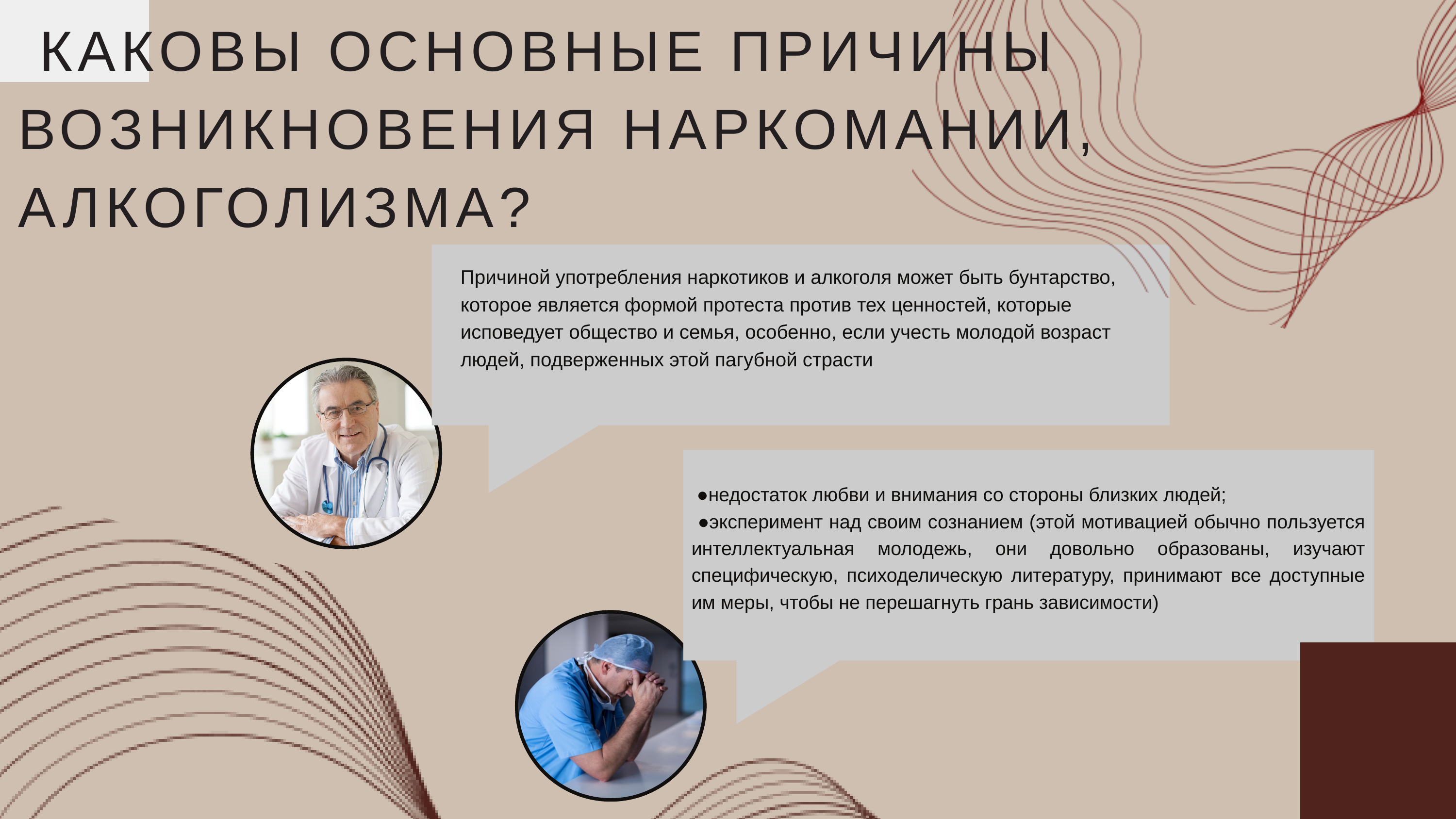

КАКОВЫ ОСНОВНЫЕ ПРИЧИНЫ ВОЗНИКНОВЕНИЯ НАРКОМАНИИ, АЛКОГОЛИЗМА?

Причиной употребления наркотиков и алкоголя может быть бунтарство, которое является формой протеста против тех ценностей, которые исповедует общество и семья, особенно, если учесть молодой возраст людей, подверженных этой пагубной страсти

 ●недостаток любви и внимания со стороны близких людей;
 ●эксперимент над своим сознанием (этой мотивацией обычно пользуется интеллектуальная молодежь, они довольно образованы, изучают специфическую, психоделическую литературу, принимают все доступные им меры, чтобы не перешагнуть грань зависимости)